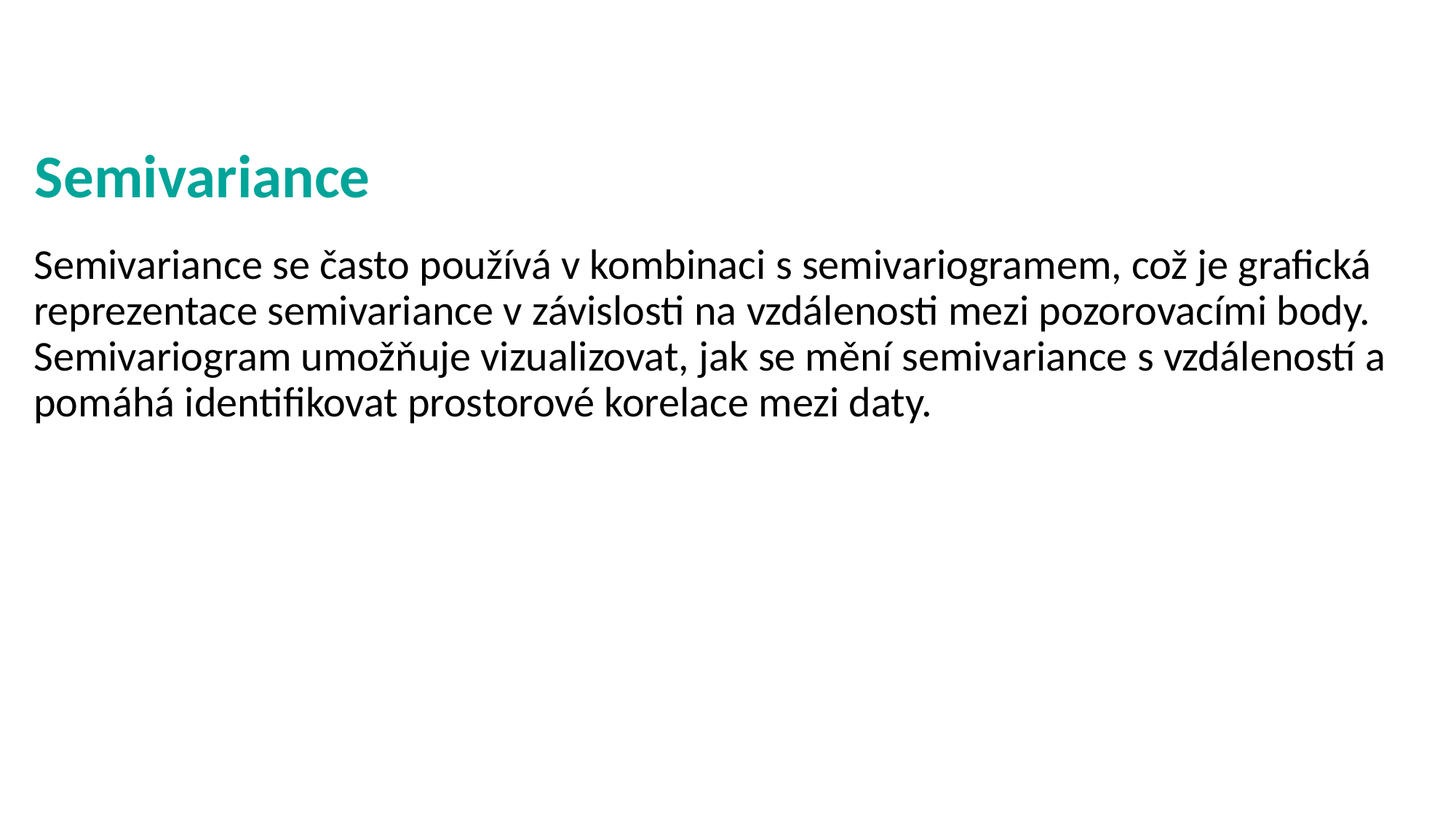

# Semivariance
Semivariance se často používá v kombinaci s semivariogramem, což je grafická reprezentace semivariance v závislosti na vzdálenosti mezi pozorovacími body. Semivariogram umožňuje vizualizovat, jak se mění semivariance s vzdáleností a pomáhá identifikovat prostorové korelace mezi daty.